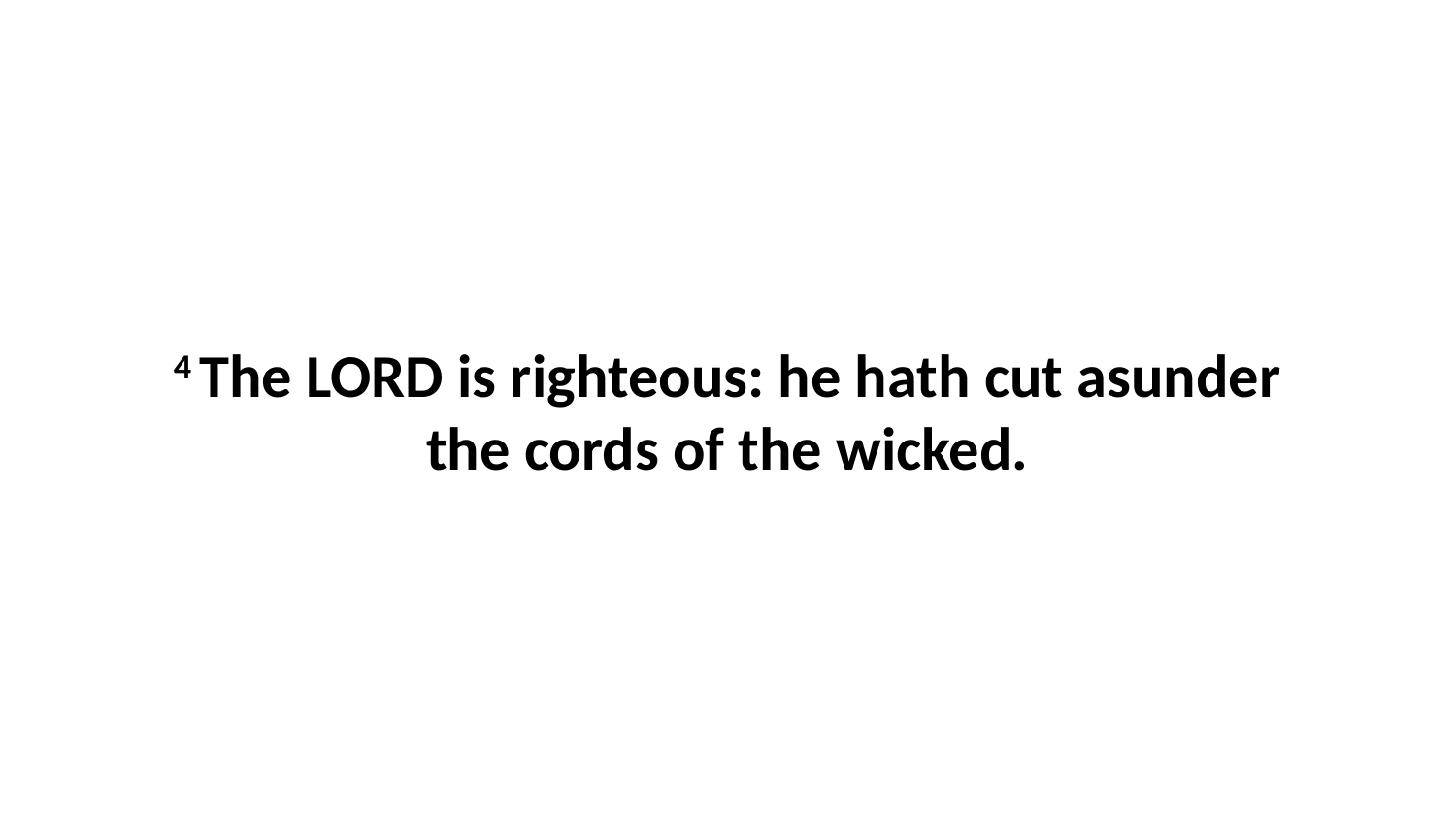

4 The LORD is righteous: he hath cut asunder the cords of the wicked.